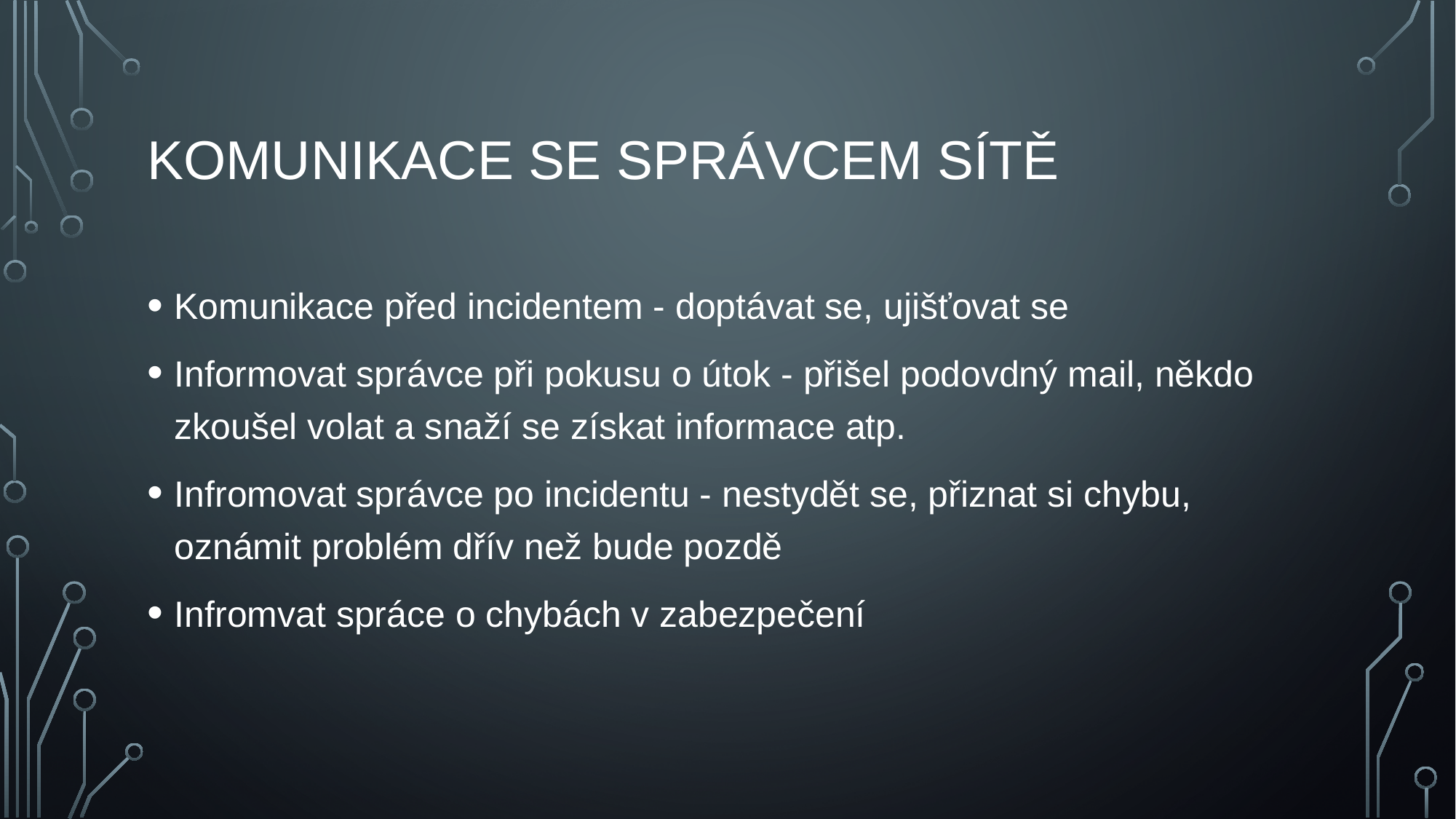

# Komunikace se správcem sítě
Komunikace před incidentem - doptávat se, ujišťovat se
Informovat správce při pokusu o útok - přišel podovdný mail, někdo zkoušel volat a snaží se získat informace atp.
Infromovat správce po incidentu - nestydět se, přiznat si chybu, oznámit problém dřív než bude pozdě
Infromvat spráce o chybách v zabezpečení